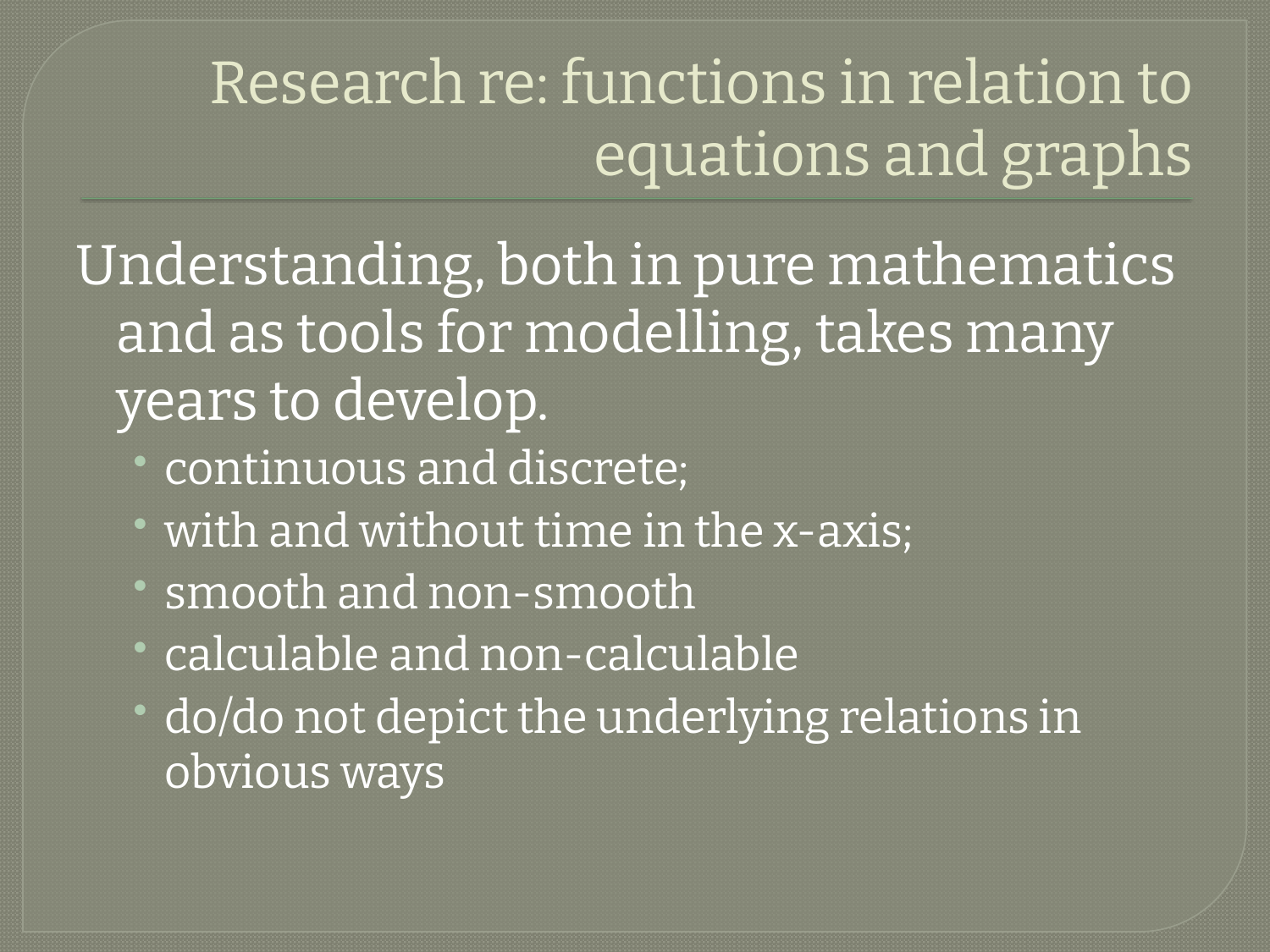

# Research re: functions in relation to equations and graphs
Understanding, both in pure mathematics and as tools for modelling, takes many years to develop.
continuous and discrete;
with and without time in the x-axis;
smooth and non-smooth
calculable and non-calculable
do/do not depict the underlying relations in obvious ways